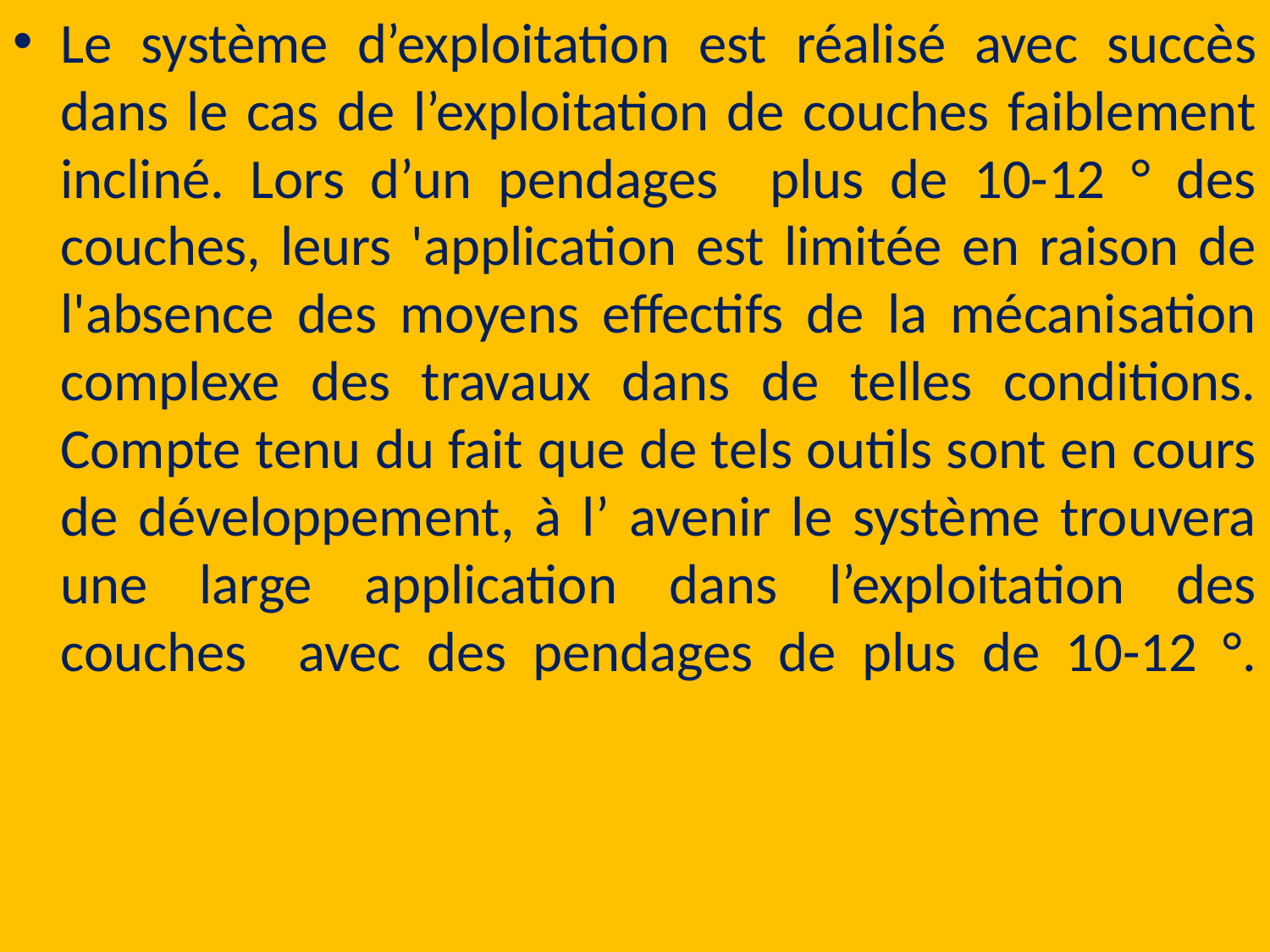

Le système d’exploitation est réalisé avec succès dans le cas de l’exploitation de couches faiblement incliné. Lors d’un pendages  plus de 10-12 ° des couches, leurs 'application est limitée en raison de l'absence des moyens effectifs de la mécanisation complexe des travaux dans de telles conditions. Compte tenu du fait que de tels outils sont en cours de développement, à l’ avenir le système trouvera une large application dans l’exploitation des couches  avec des pendages de plus de 10-12 °.